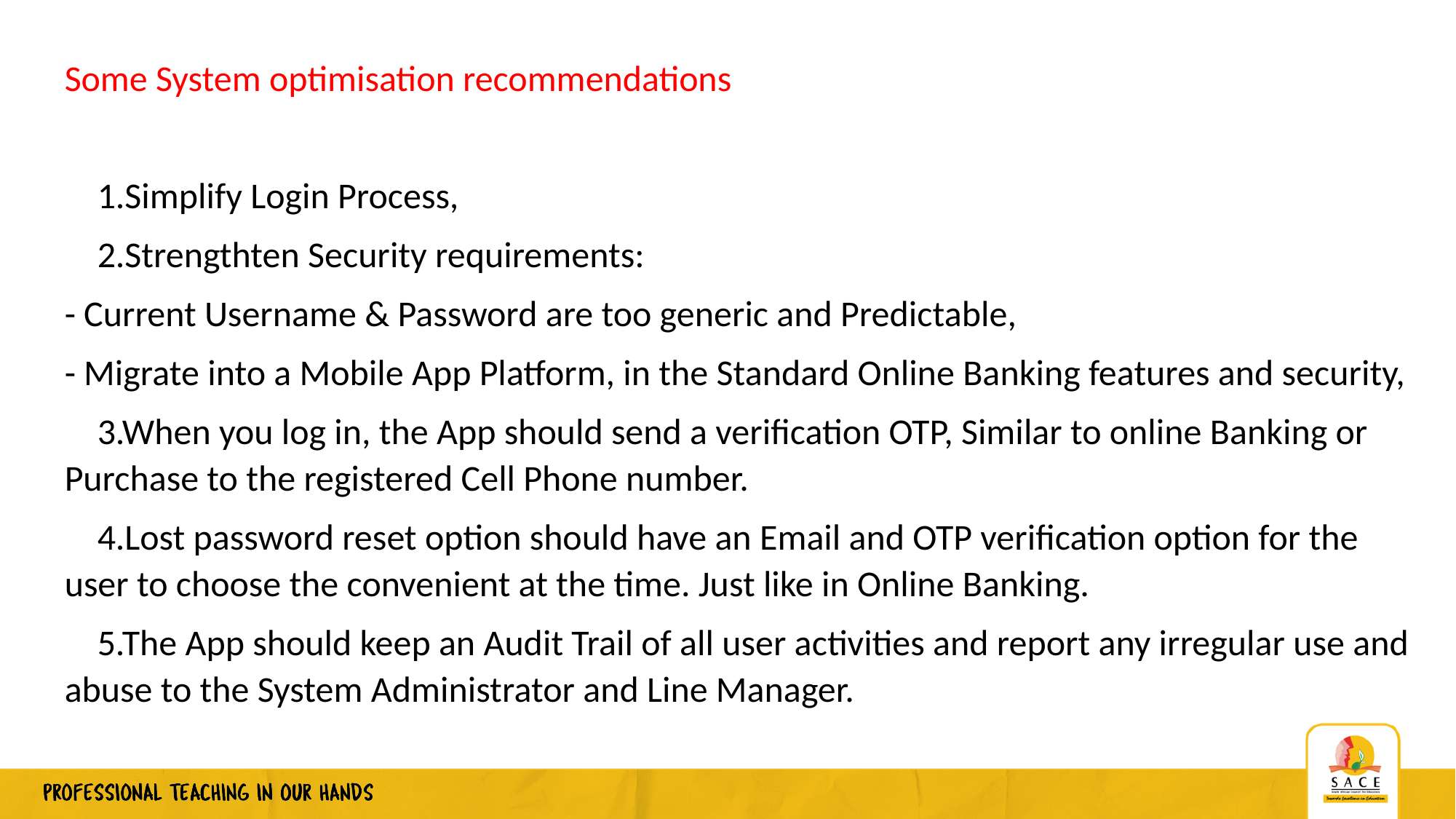

Some System optimisation recommendations

    1.Simplify Login Process,
    2.Strengthten Security requirements:
- Current Username & Password are too generic and Predictable,
- Migrate into a Mobile App Platform, in the Standard Online Banking features and security,
    3.When you log in, the App should send a verification OTP, Similar to online Banking or Purchase to the registered Cell Phone number.
    4.Lost password reset option should have an Email and OTP verification option for the user to choose the convenient at the time. Just like in Online Banking.
    5.The App should keep an Audit Trail of all user activities and report any irregular use and abuse to the System Administrator and Line Manager.